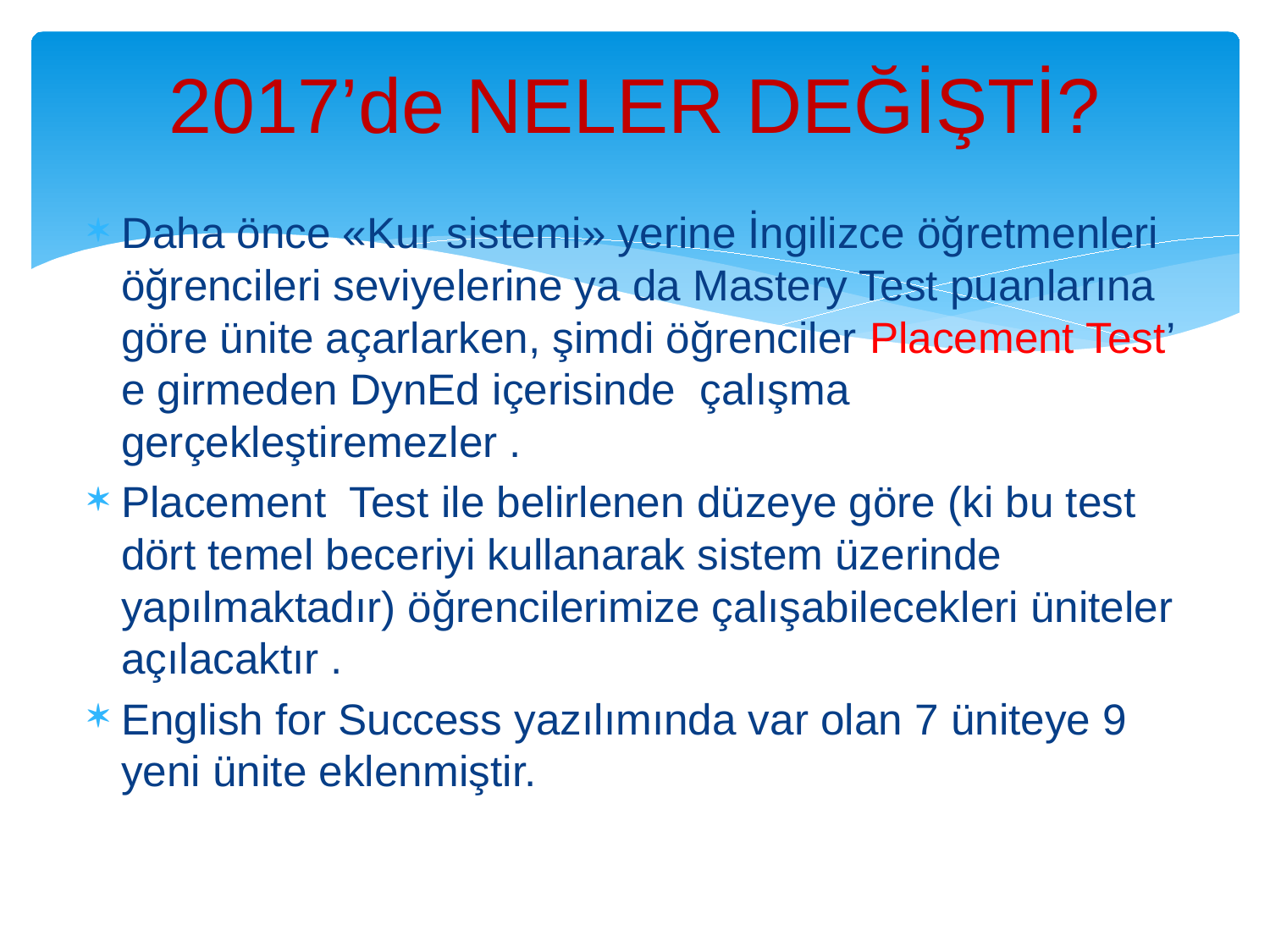

# 2017’de NELER DEĞİŞTİ?

Daha önce «Kur sistemi» yerine İngilizce öğretmenleri öğrencileri seviyelerine ya da Mastery Test puanlarına göre ünite açarlarken, şimdi öğrenciler Placement Test’ e girmeden DynEd içerisinde  çalışma gerçekleştiremezler .
Placement  Test ile belirlenen düzeye göre (ki bu test dört temel beceriyi kullanarak sistem üzerinde yapılmaktadır) öğrencilerimize çalışabilecekleri üniteler açılacaktır .
English for Success yazılımında var olan 7 üniteye 9 yeni ünite eklenmiştir.